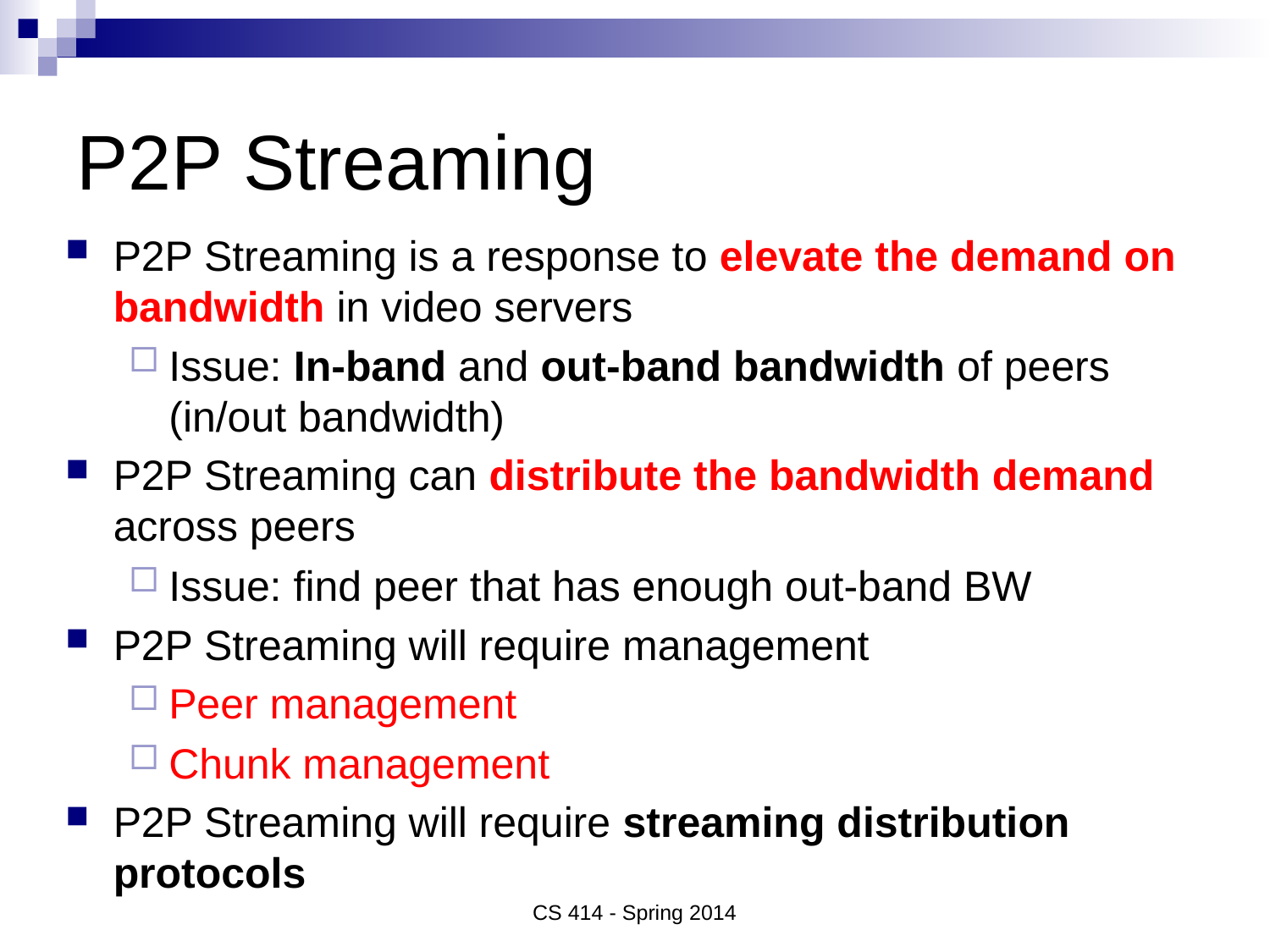

# P2P Streaming
P2P Streaming is a response to elevate the demand on bandwidth in video servers
Issue: In-band and out-band bandwidth of peers (in/out bandwidth)
P2P Streaming can distribute the bandwidth demand across peers
Issue: find peer that has enough out-band BW
P2P Streaming will require management
Peer management
Chunk management
P2P Streaming will require streaming distribution protocols
CS 414 - Spring 2014